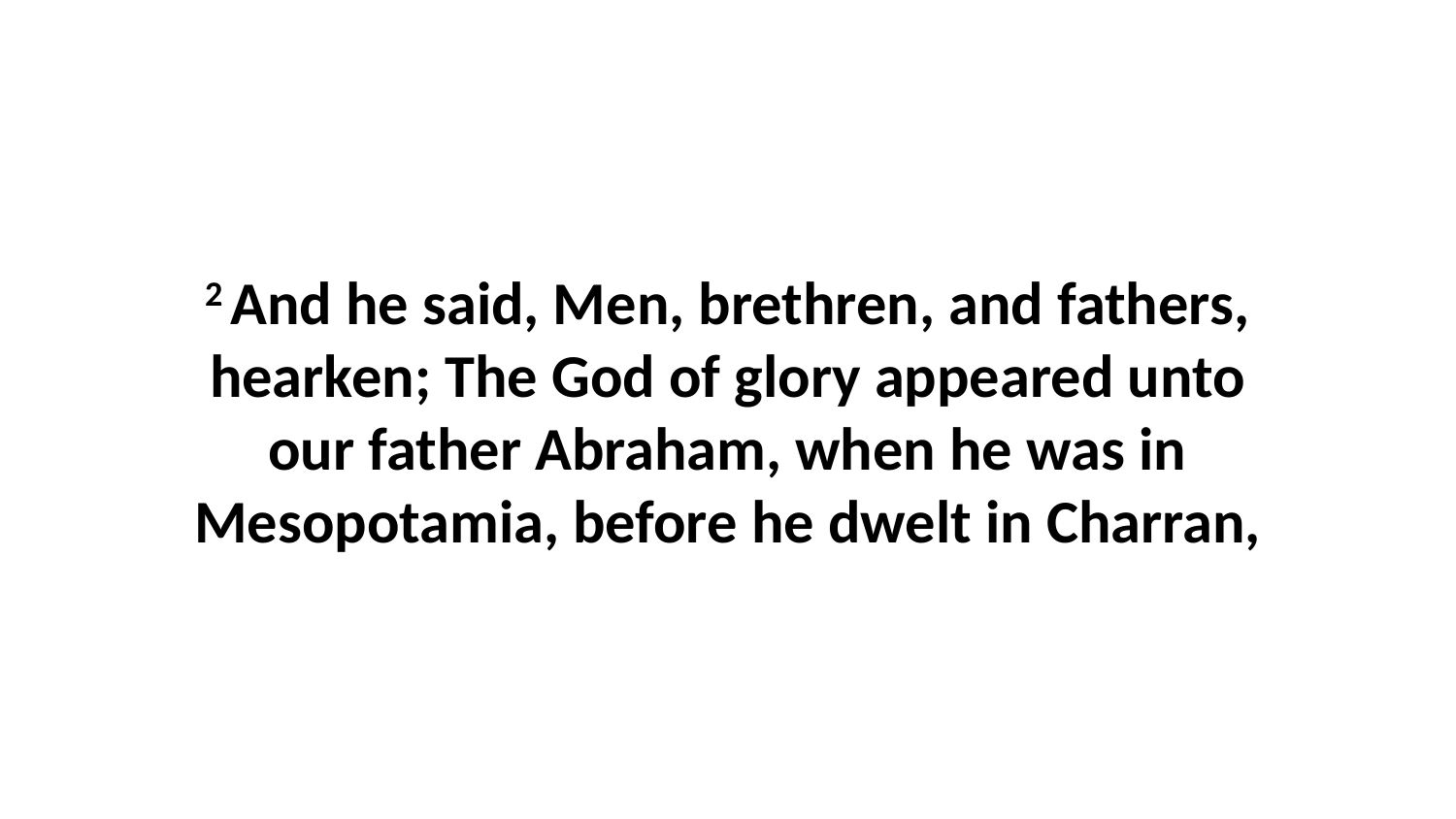

2 And he said, Men, brethren, and fathers, hearken; The God of glory appeared unto our father Abraham, when he was in Mesopotamia, before he dwelt in Charran,